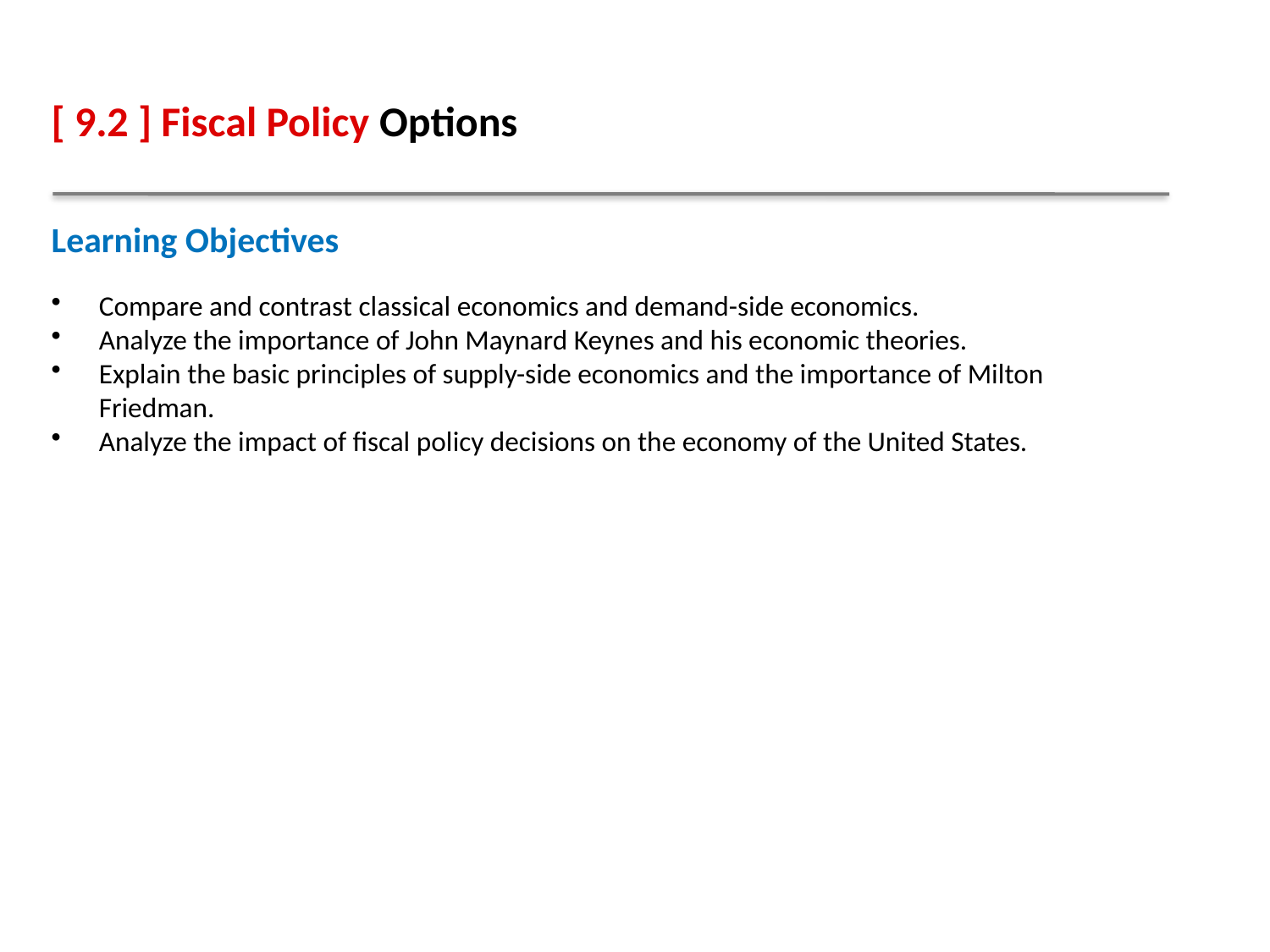

[ 9.2 ] Fiscal Policy Options
Learning Objectives
Compare and contrast classical economics and demand-side economics.
Analyze the importance of John Maynard Keynes and his economic theories.
Explain the basic principles of supply-side economics and the importance of Milton Friedman.
Analyze the impact of fiscal policy decisions on the economy of the United States.